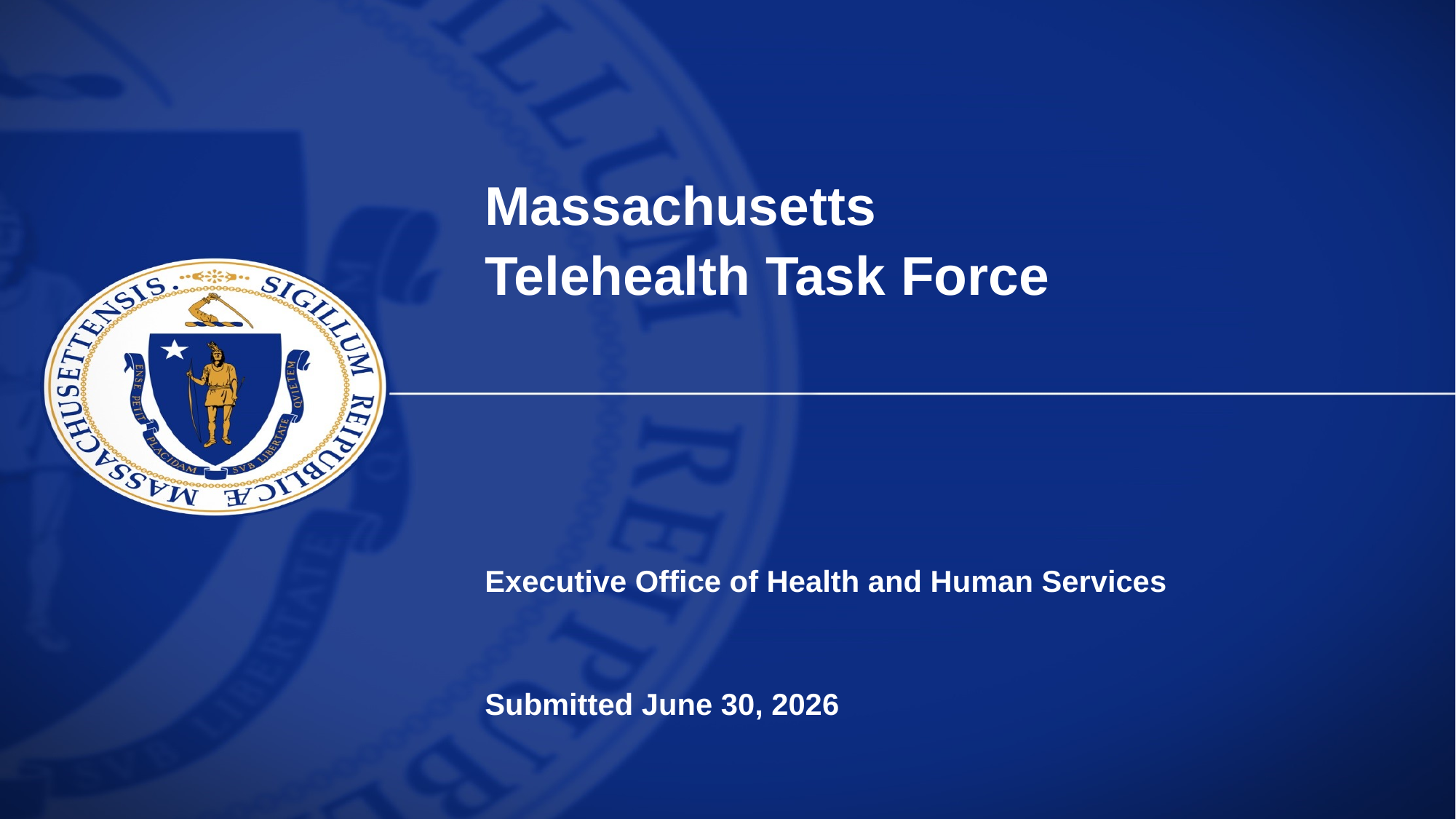

Massachusetts
Telehealth Task Force

Executive Office of Health and Human Services

Submitted June 30, 2026